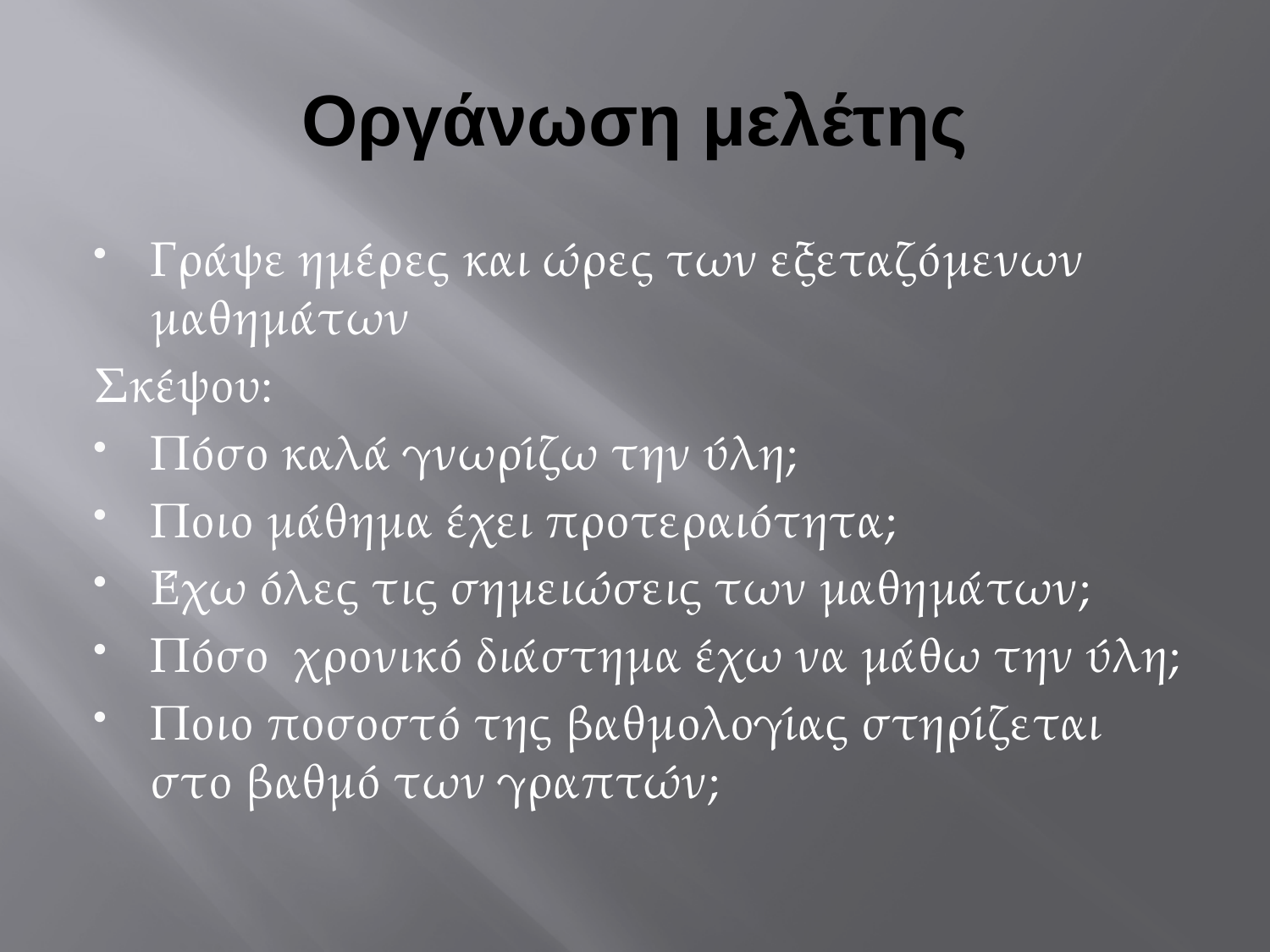

# Οργάνωση μελέτης
Γράψε ημέρες και ώρες των εξεταζόμενων μαθημάτων
Σκέψου:
Πόσο καλά γνωρίζω την ύλη;
Ποιο μάθημα έχει προτεραιότητα;
Έχω όλες τις σημειώσεις των μαθημάτων;
Πόσο  χρονικό διάστημα έχω να μάθω την ύλη;
Ποιο ποσοστό της βαθμολογίας στηρίζεται στο βαθμό των γραπτών;